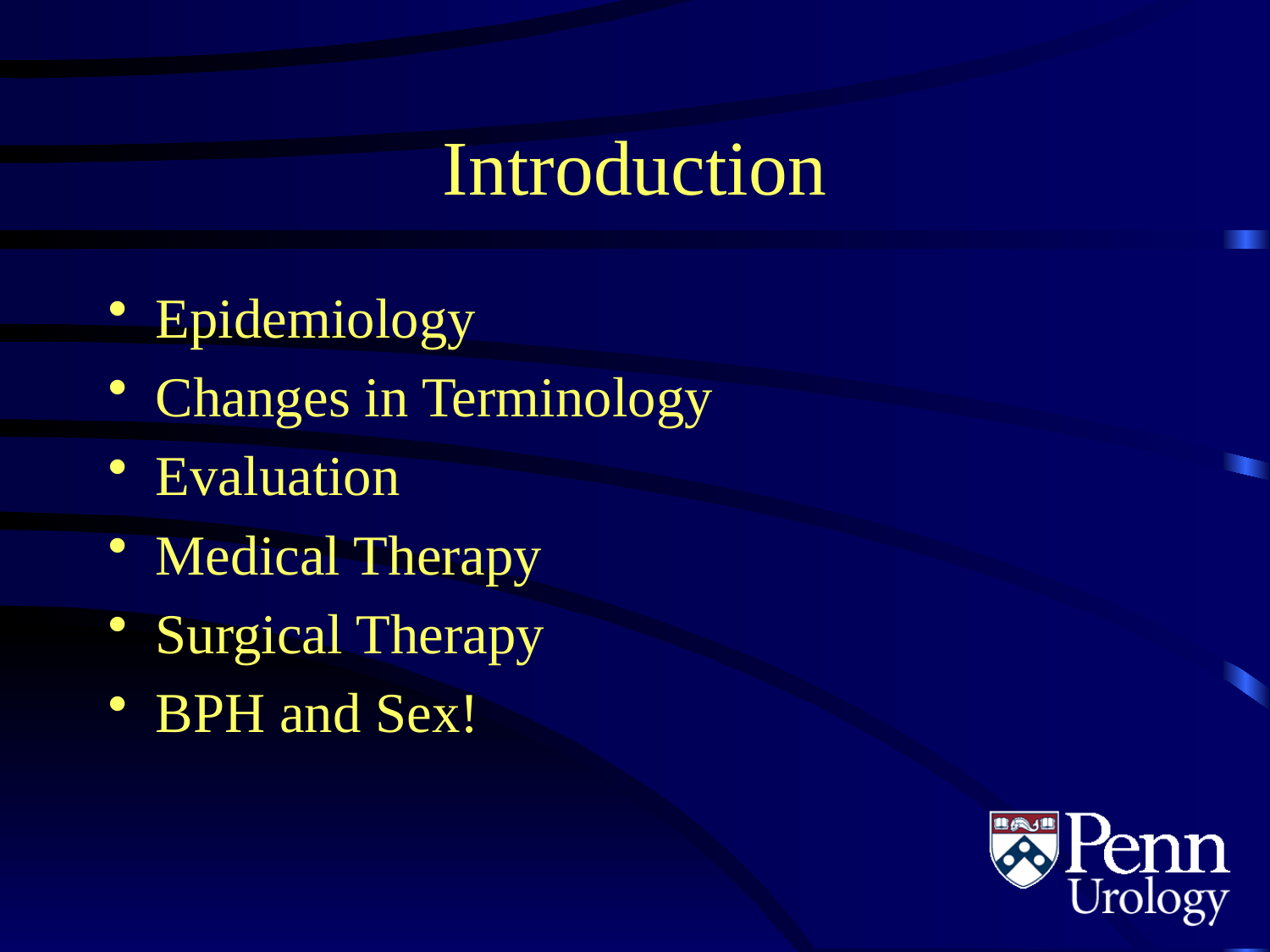

# Introduction
Epidemiology
Changes in Terminology
Evaluation
Medical Therapy
Surgical Therapy
BPH and Sex!